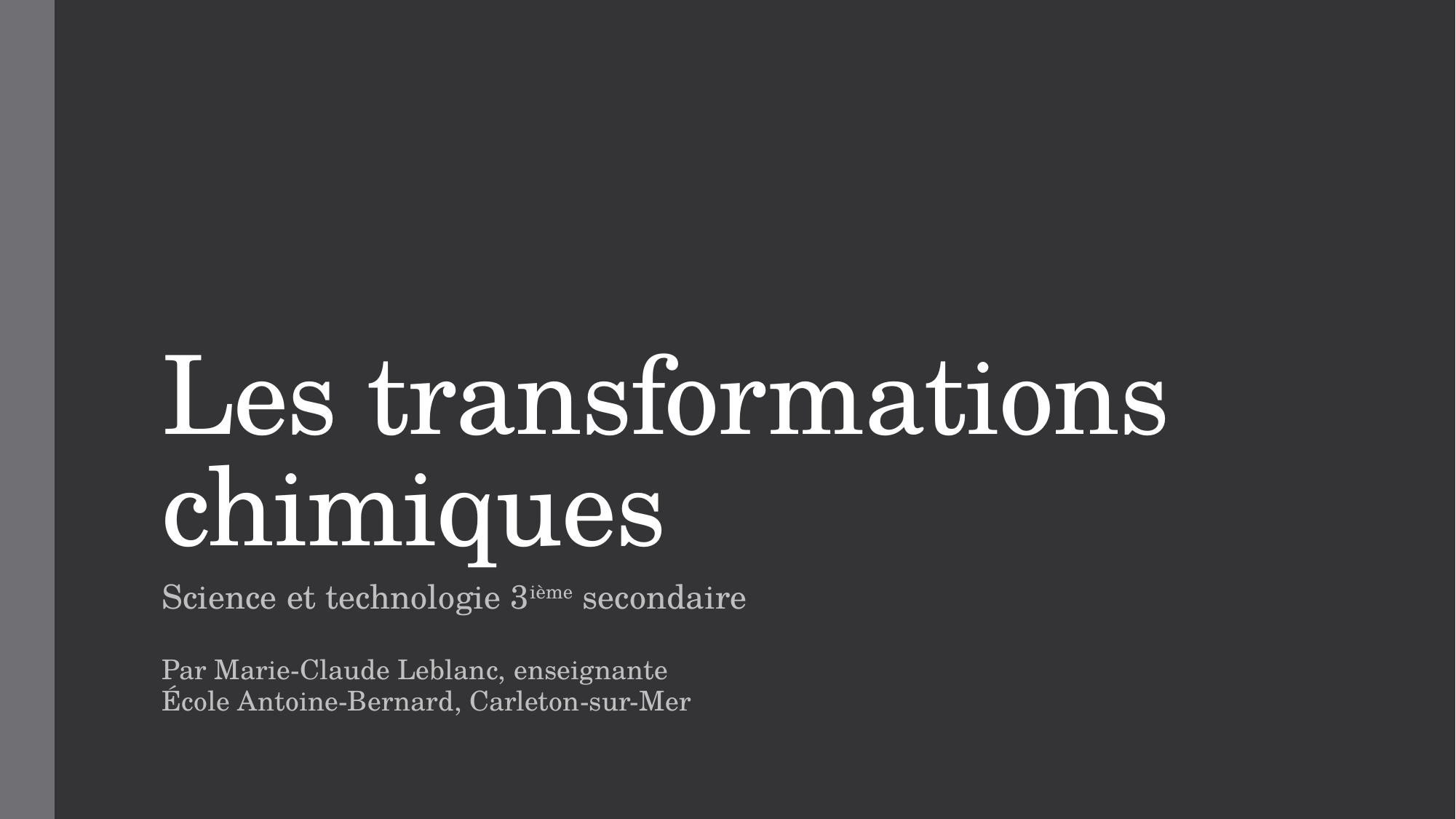

# Les transformations chimiques
Science et technologie 3ième secondaire

Par Marie-Claude Leblanc, enseignante
École Antoine-Bernard, Carleton-sur-Mer